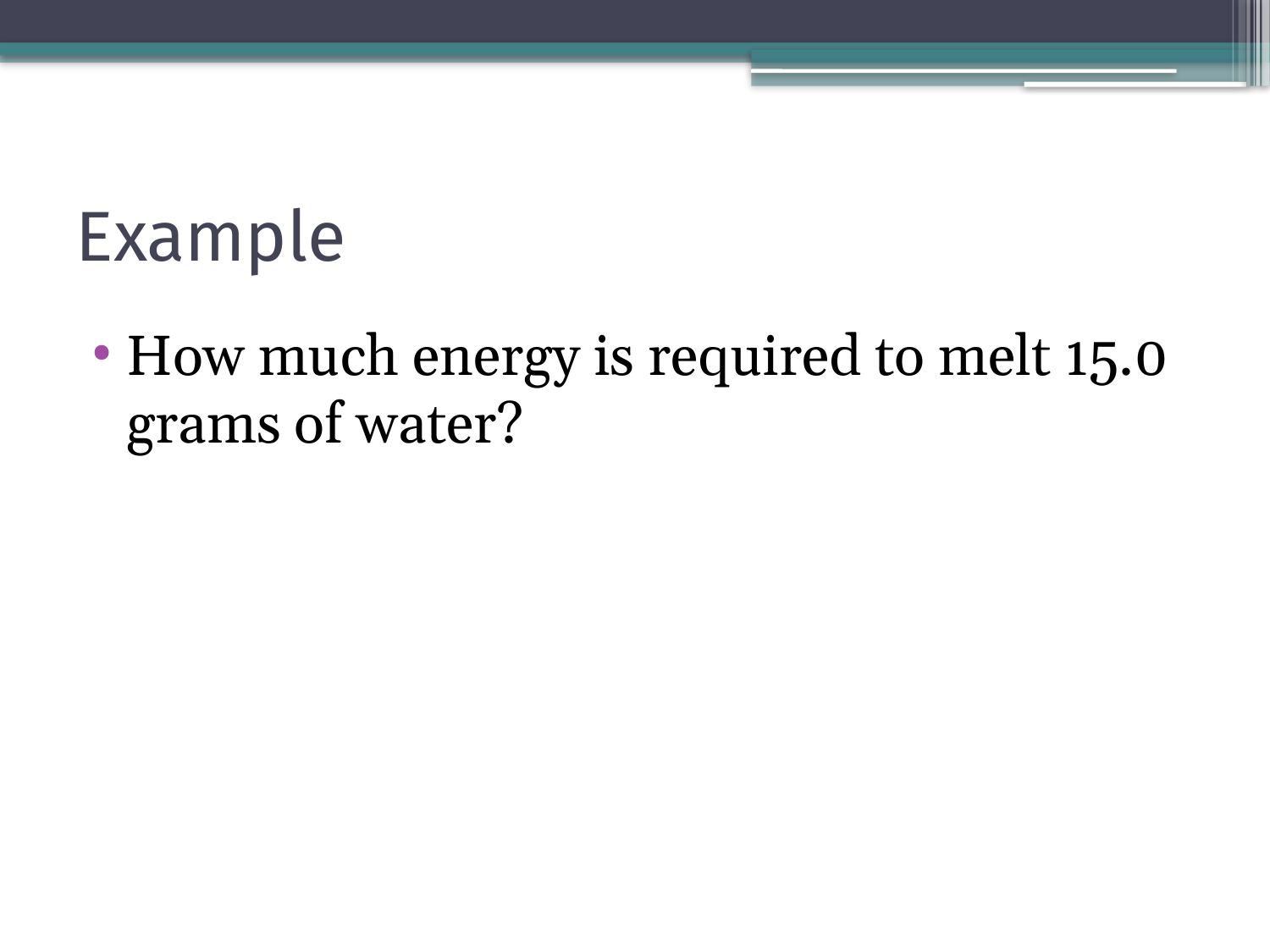

# Example
How much energy is required to melt 15.0 grams of water?